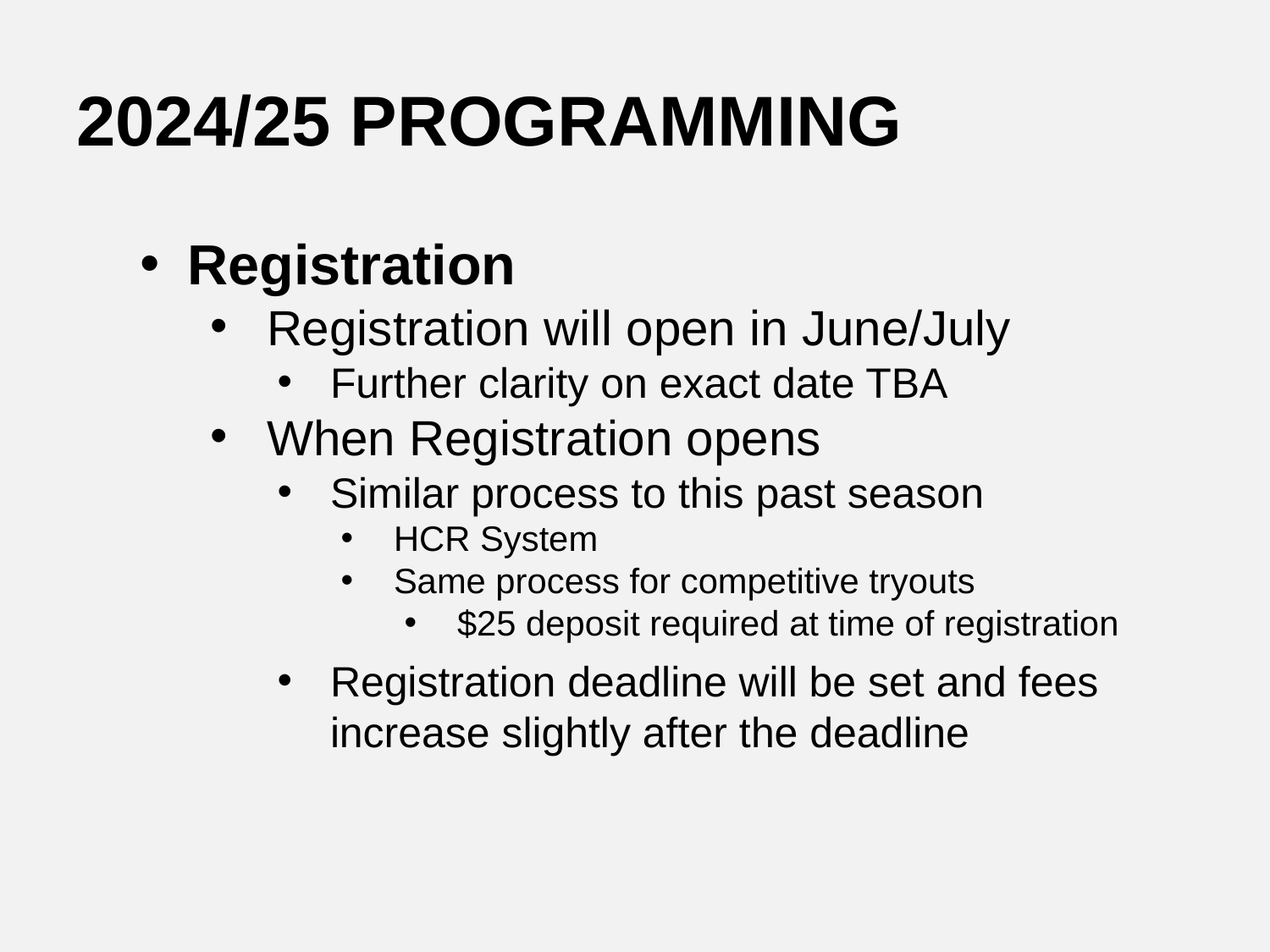

# 2024/25 PROGRAMMING
Registration
Registration will open in June/July
Further clarity on exact date TBA
When Registration opens
Similar process to this past season
HCR System
Same process for competitive tryouts
$25 deposit required at time of registration
Registration deadline will be set and fees increase slightly after the deadline